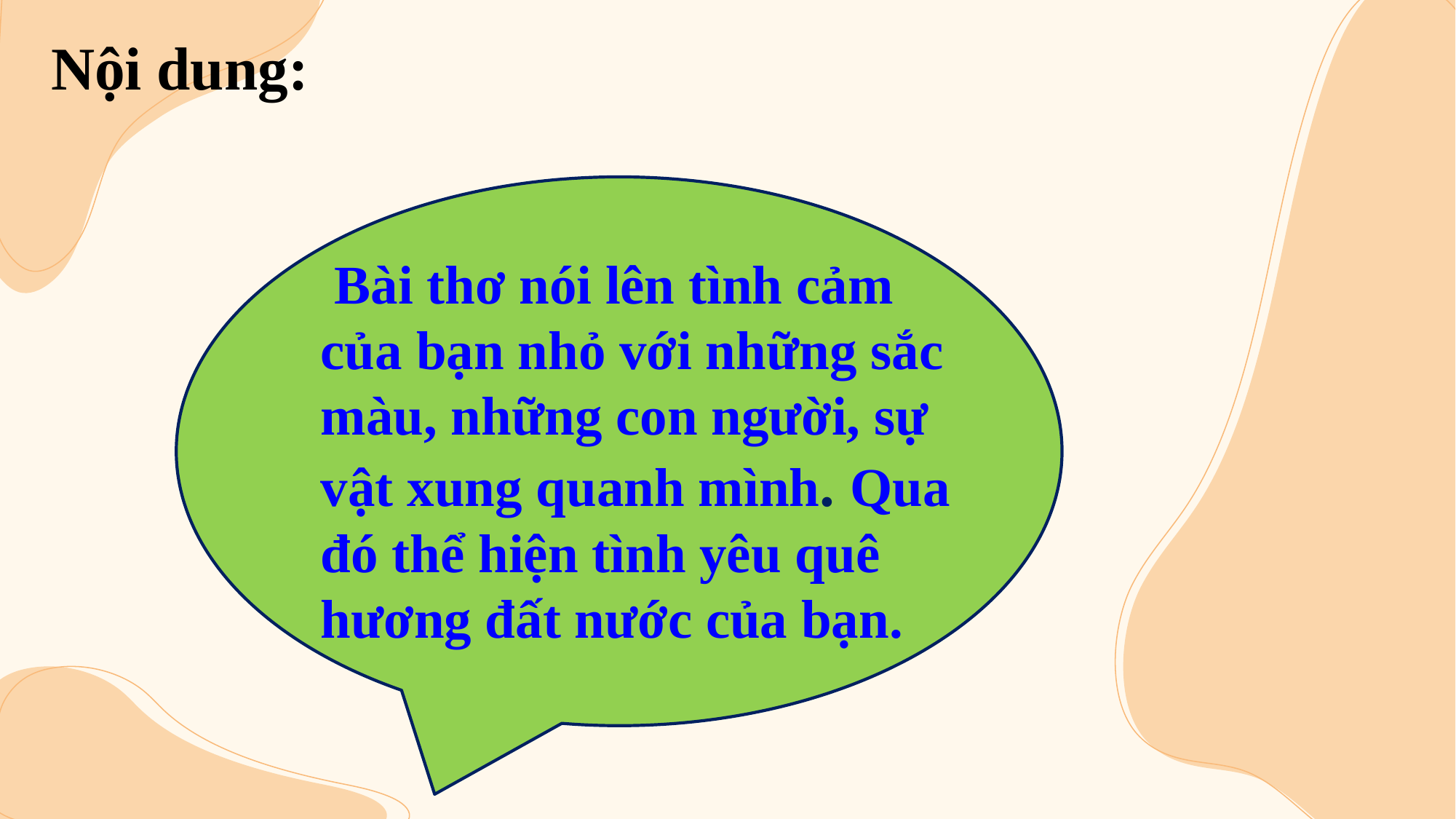

Nội dung:

 Bài thơ nói lên tình cảm của bạn nhỏ với những sắc màu, những con người, sự vật xung quanh mình. Qua đó thể hiện tình yêu quê hương đất nước của bạn.